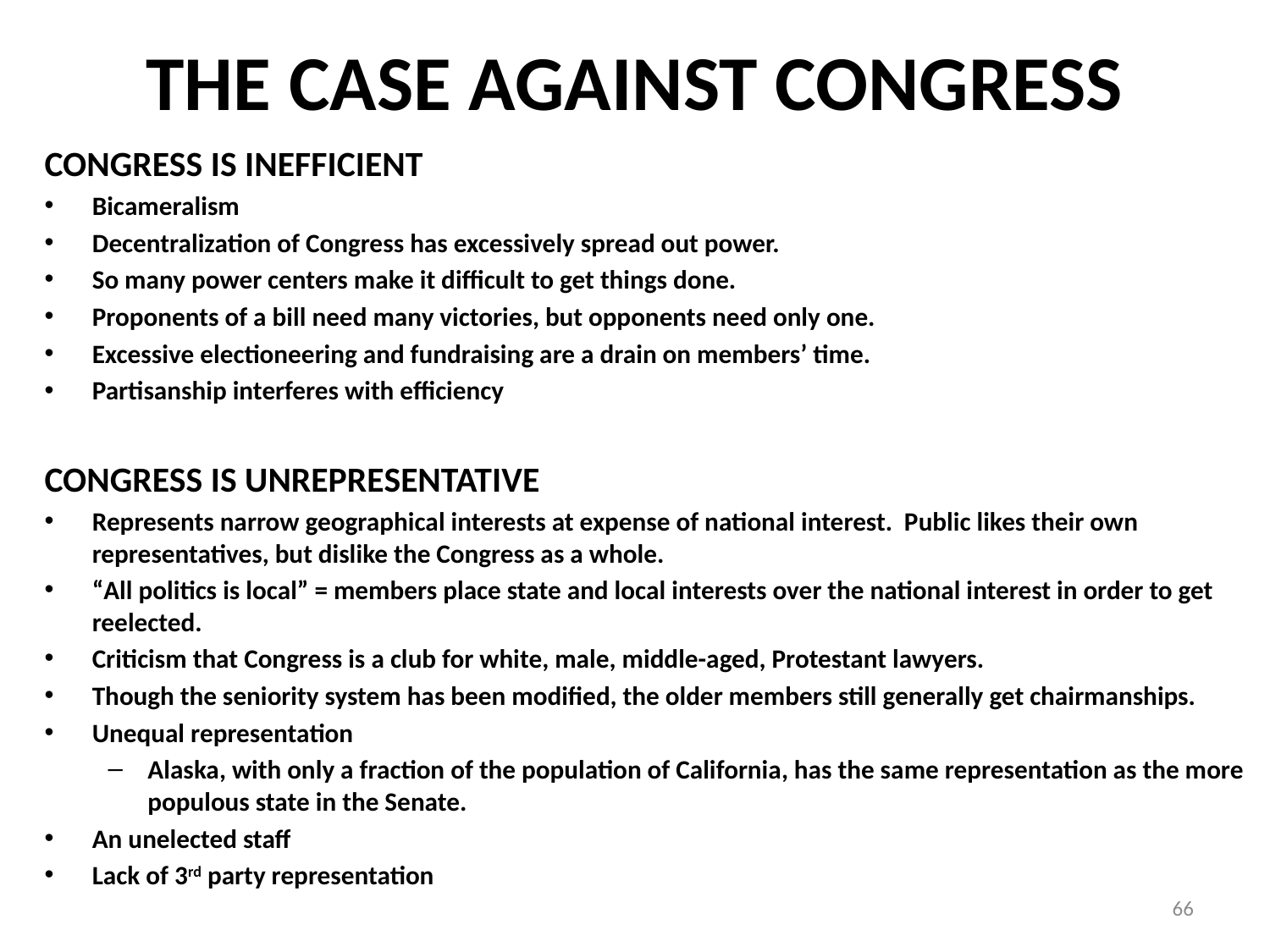

# THE CASE AGAINST CONGRESS
CONGRESS IS INEFFICIENT
Bicameralism
Decentralization of Congress has excessively spread out power.
So many power centers make it difficult to get things done.
Proponents of a bill need many victories, but opponents need only one.
Excessive electioneering and fundraising are a drain on members’ time.
Partisanship interferes with efficiency

CONGRESS IS UNREPRESENTATIVE
Represents narrow geographical interests at expense of national interest.  Public likes their own representatives, but dislike the Congress as a whole.
“All politics is local” = members place state and local interests over the national interest in order to get reelected.
Criticism that Congress is a club for white, male, middle-aged, Protestant lawyers.
Though the seniority system has been modified, the older members still generally get chairmanships.
Unequal representation
Alaska, with only a fraction of the population of California, has the same representation as the more populous state in the Senate.
An unelected staff
Lack of 3rd party representation

66